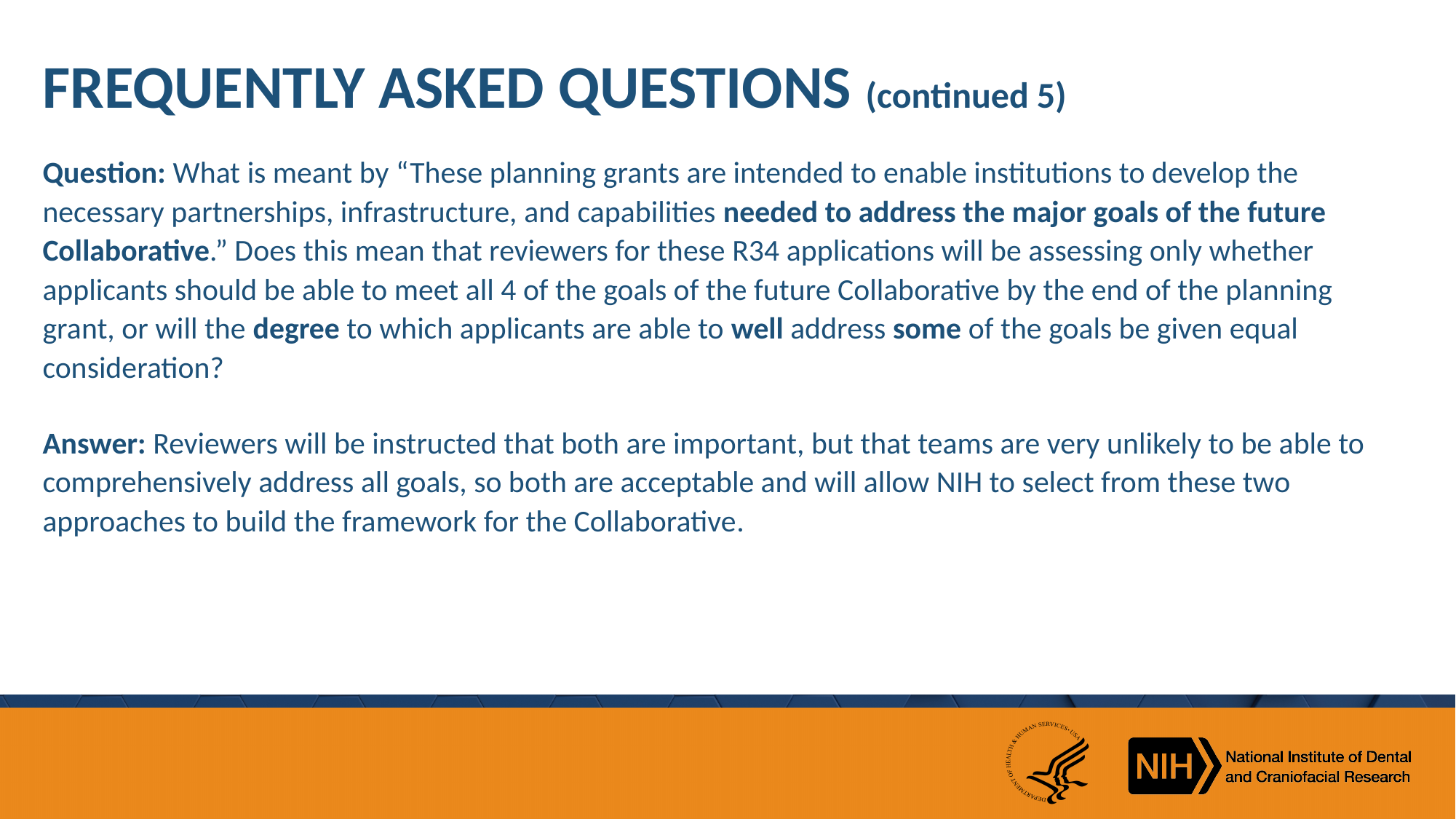

# FREQUENTLY ASKED QUESTIONS (continued 5)
Question: What is meant by “These planning grants are intended to enable institutions to develop the necessary partnerships, infrastructure, and capabilities needed to address the major goals of the future Collaborative.” Does this mean that reviewers for these R34 applications will be assessing only whether applicants should be able to meet all 4 of the goals of the future Collaborative by the end of the planning grant, or will the degree to which applicants are able to well address some of the goals be given equal consideration?
Answer: Reviewers will be instructed that both are important, but that teams are very unlikely to be able to comprehensively address all goals, so both are acceptable and will allow NIH to select from these two approaches to build the framework for the Collaborative.